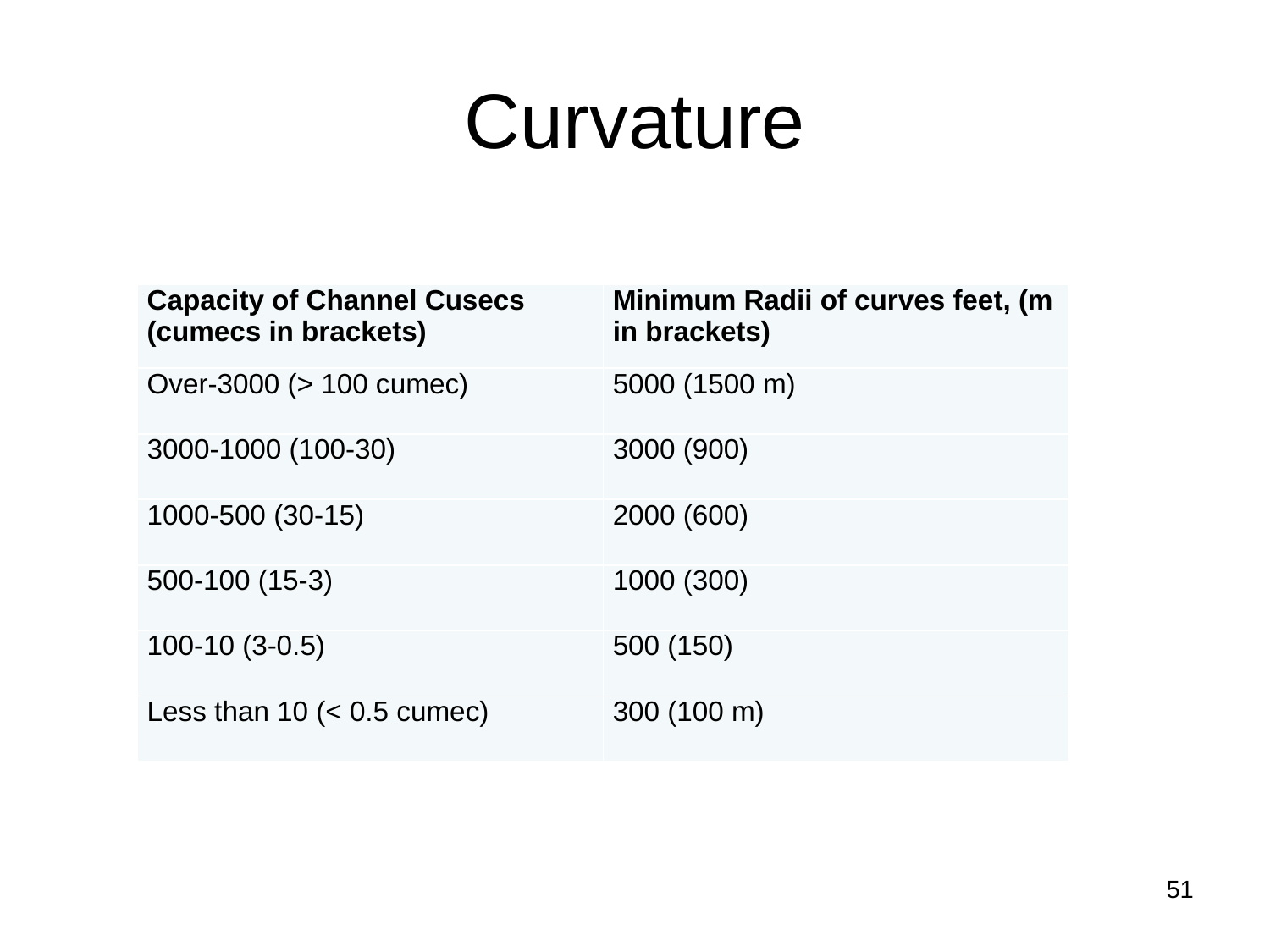

Curvature
| Capacity of Channel Cusecs (cumecs in brackets) | Minimum Radii of curves feet, (m in brackets) |
| --- | --- |
| Over-3000 (> 100 cumec) | 5000 (1500 m) |
| 3000-1000 (100-30) | 3000 (900) |
| 1000-500 (30-15) | 2000 (600) |
| 500-100 (15-3) | 1000 (300) |
| 100-10 (3-0.5) | 500 (150) |
| Less than 10 (< 0.5 cumec) | 300 (100 m) |
51